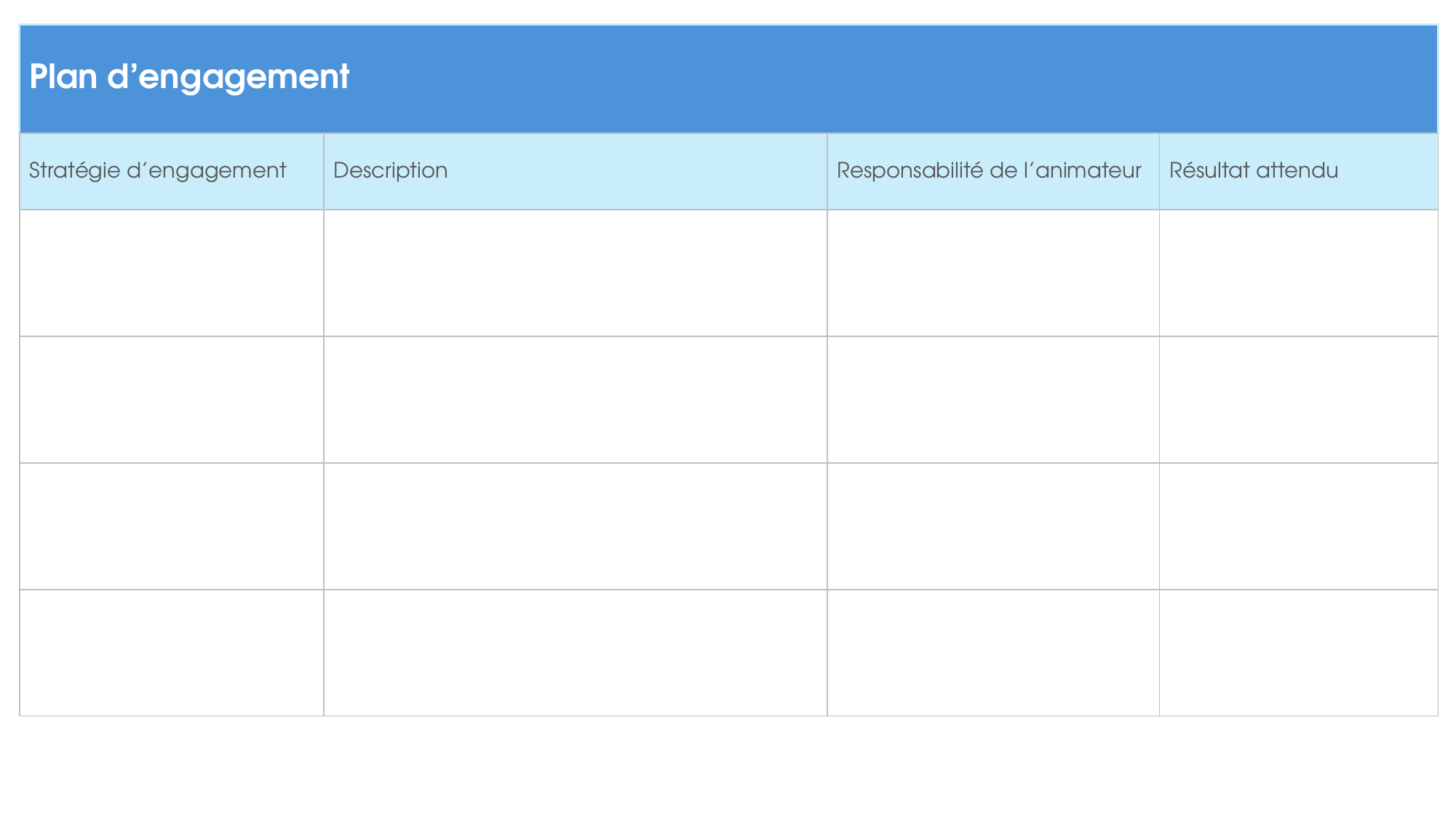

| Plan d’engagement |  |  |  |
| --- | --- | --- | --- |
| Stratégie d’engagement | Description | Responsabilité de l’animateur | Résultat attendu |
|  |  |  |  |
|  |  |  |  |
|  |  |  |  |
|  |  |  |  |